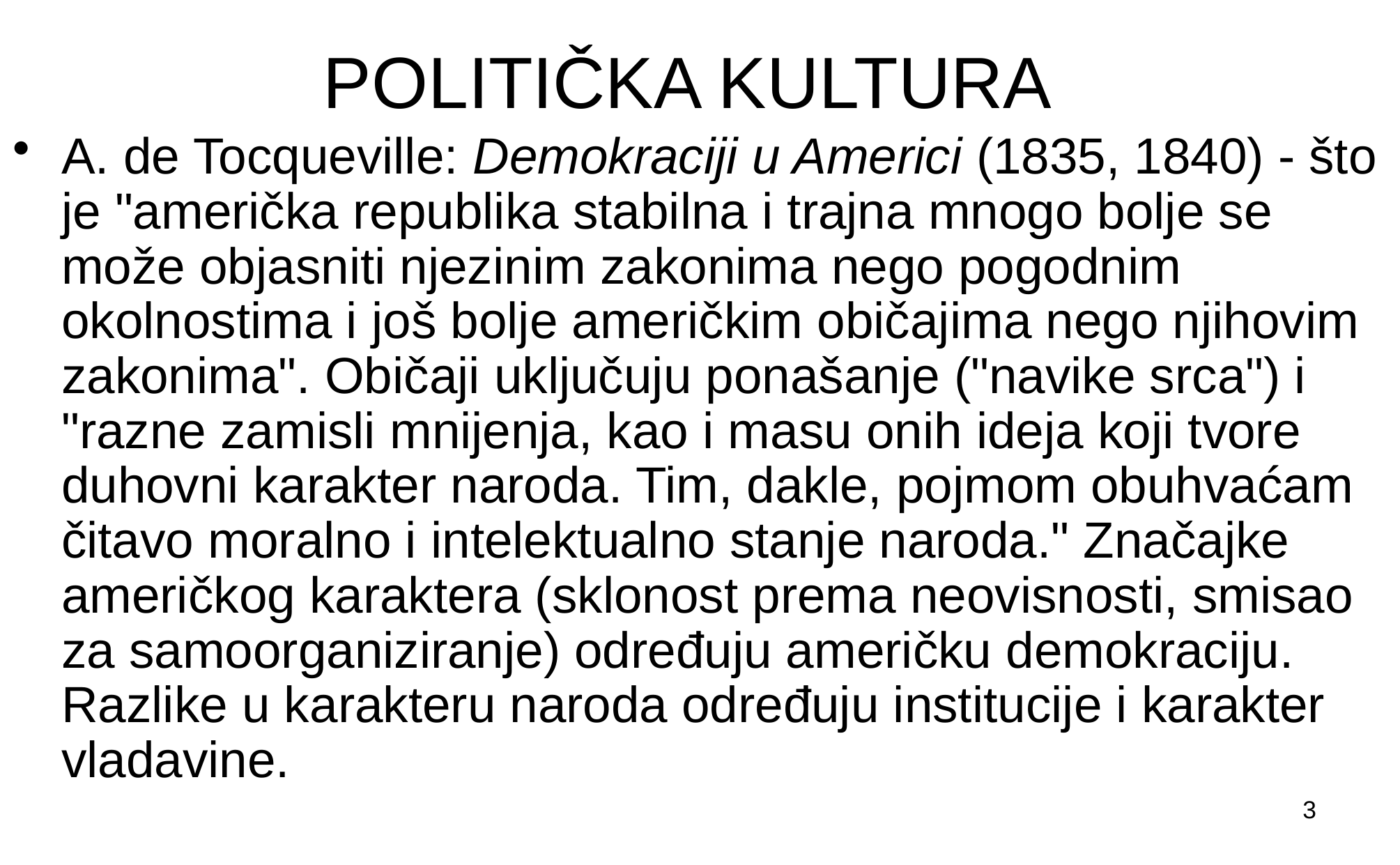

# POLITIČKA KULTURA
A. de Tocqueville: Demokraciji u Americi (1835, 1840) - što je "američka republika stabilna i trajna mnogo bolje se može objasniti njezinim zakonima nego pogodnim okolnostima i još bolje američkim običajima nego njihovim zakonima". Običaji uključuju ponašanje ("navike srca") i "razne zamisli mnijenja, kao i masu onih ideja koji tvore duhovni karakter naroda. Tim, dakle, pojmom obuhvaćam čitavo moralno i intelektualno stanje naroda." Značajke američkog karaktera (sklonost prema neovisnosti, smisao za samoorganiziranje) određuju američku demokraciju. Razlike u karakteru naroda određuju institucije i karakter vladavine.
3